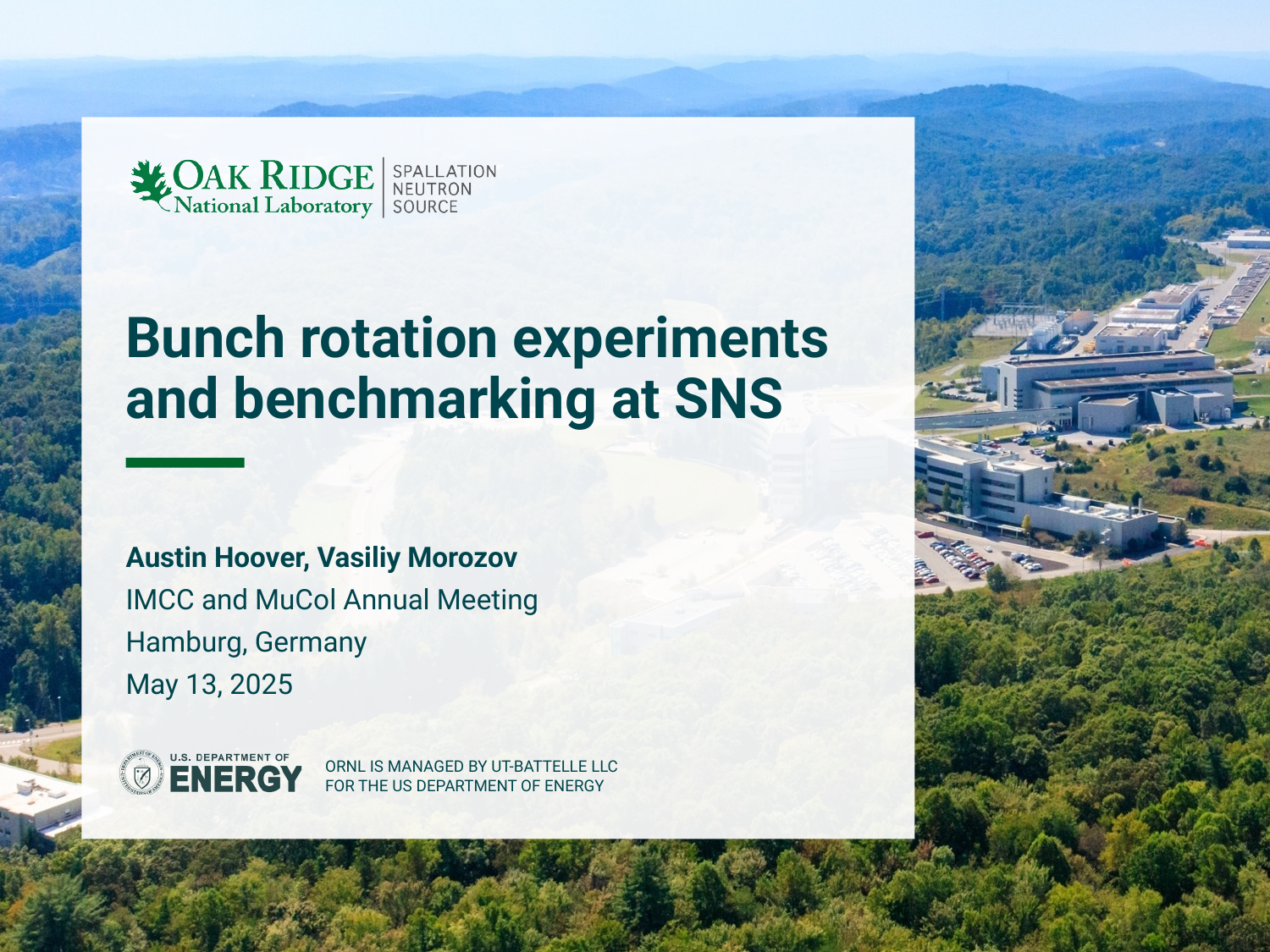

# Bunch rotation experiments and benchmarking at SNS
Austin Hoover, Vasiliy Morozov
IMCC and MuCol Annual Meeting
Hamburg, Germany
May 13, 2025